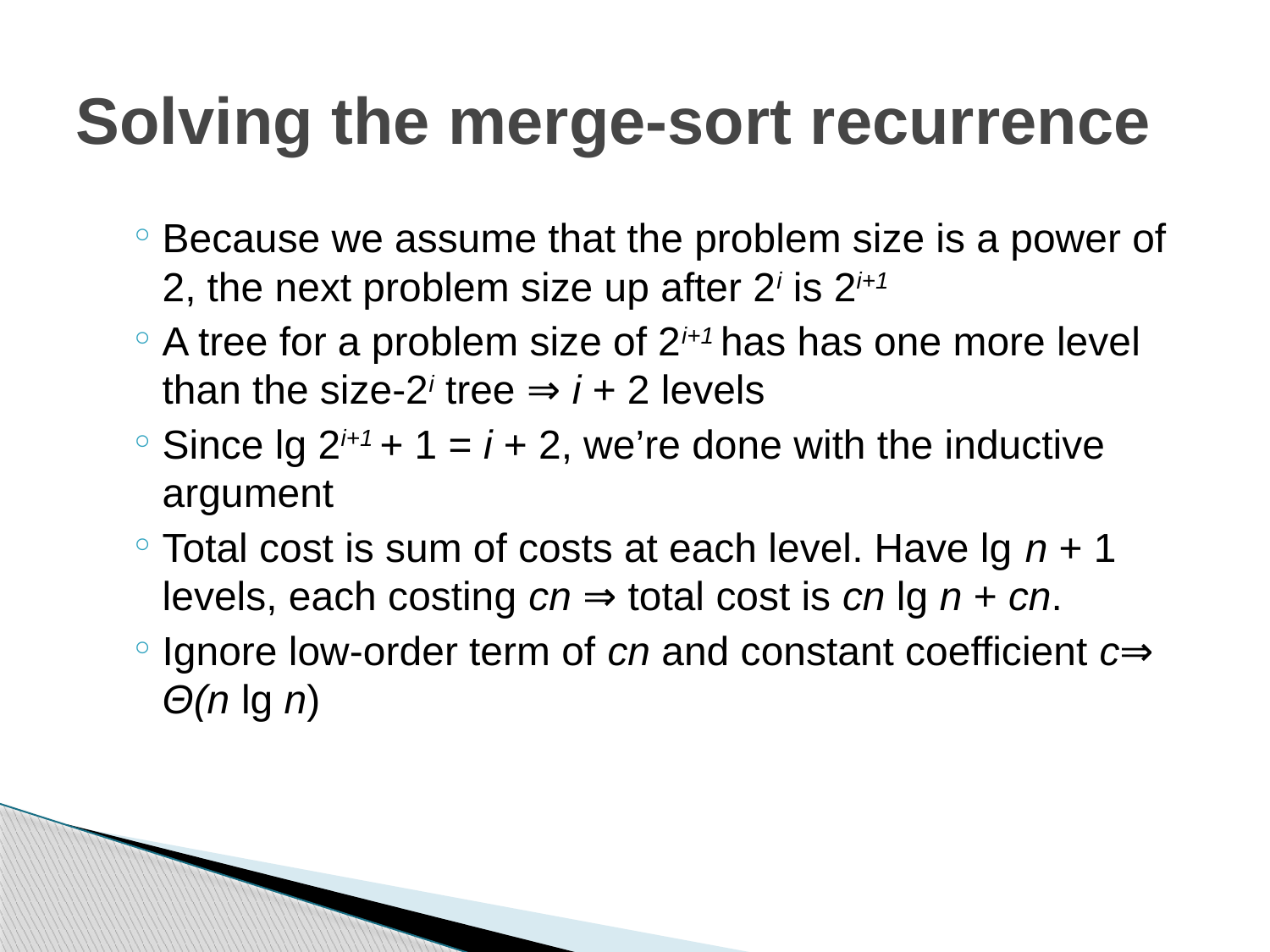

# Solving the merge-sort recurrence
Because we assume that the problem size is a power of 2, the next problem size up after 2i is 2i+1
A tree for a problem size of 2i+1 has has one more level than the size-2i tree ⇒ i + 2 levels
Since lg 2i+1 + 1 = i + 2, we’re done with the inductive argument
Total cost is sum of costs at each level. Have lg n + 1 levels, each costing cn ⇒ total cost is cn lg n + cn.
Ignore low-order term of cn and constant coefficient c⇒ Θ(n lg n)